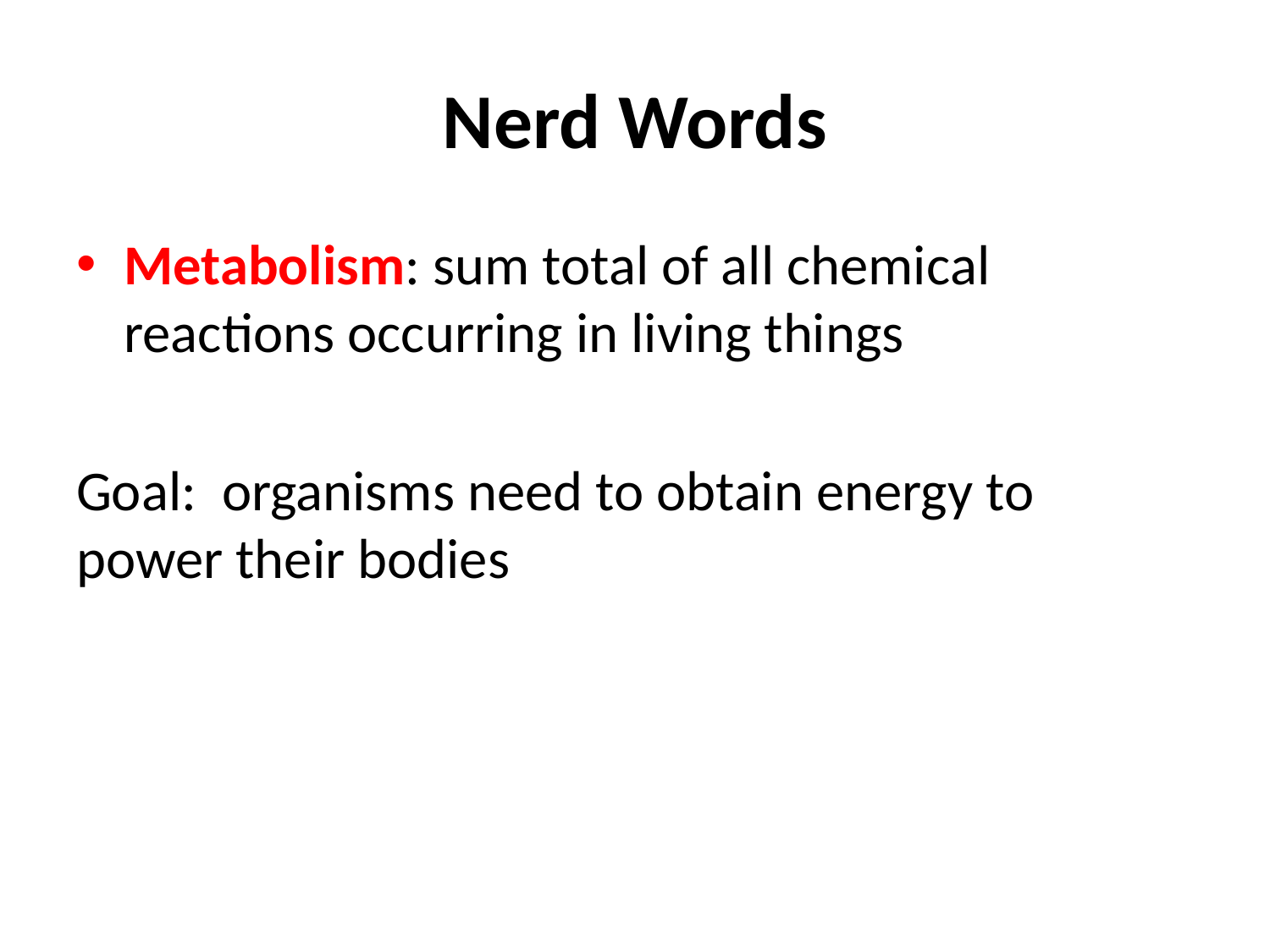

# Nerd Words
Metabolism: sum total of all chemical reactions occurring in living things

Goal:  organisms need to obtain energy to power their bodies